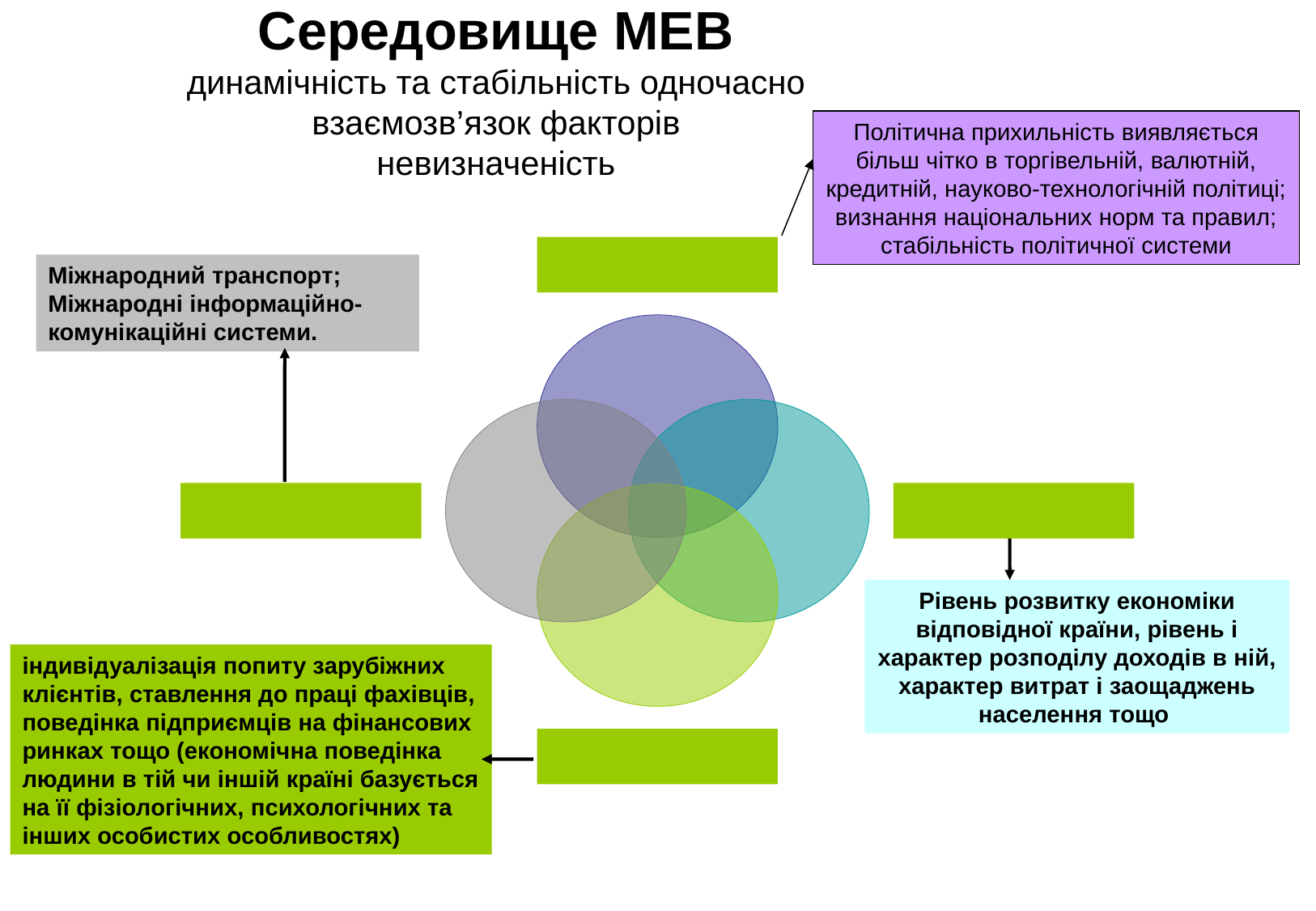

Середовище МЕВ
динамічність та стабільність одночасно
взаємозв’язок факторів
невизначеність
Політична прихильність виявляється більш чітко в торгівельній, валютній, кредитній, науково-технологічній політиці; визнання національних норм та правил; стабільність політичної системи

Міжнародний транспорт;
Міжнародні інформаційно-комунікаційні системи.

Рівень розвитку економіки відповідної країни, рівень і характер розподілу доходів в ній, характер витрат і заощаджень населення тощо
індивідуалізація попиту зарубіжних клієнтів, ставлення до праці фахівців, поведінка підприємців на фінансових ринках тощо (економічна поведінка людини в тій чи іншій країні базується на її фізіологічних, психологічних та інших особистих особливостях)